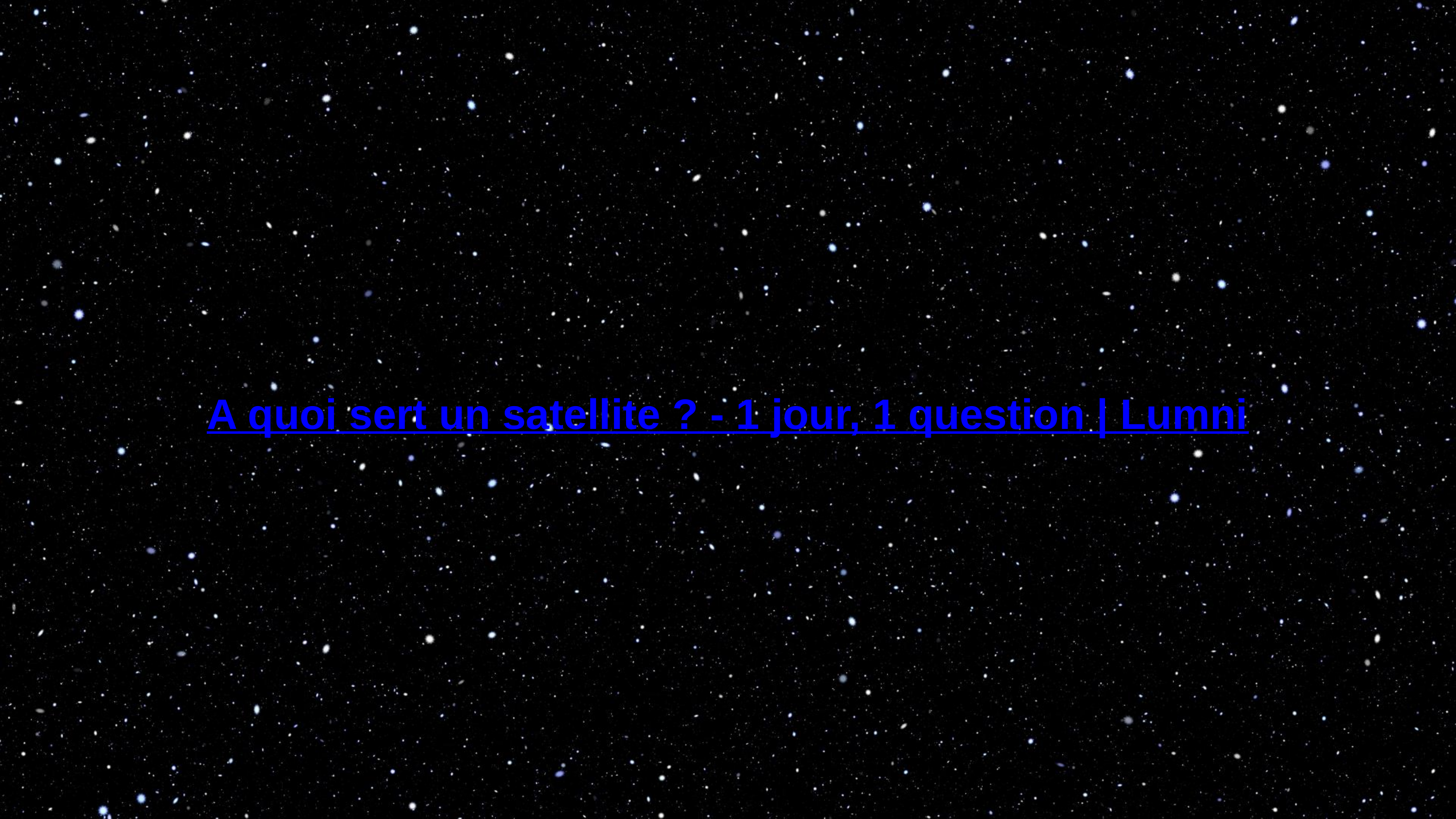

A quoi sert un satellite ? - 1 jour, 1 question | Lumni